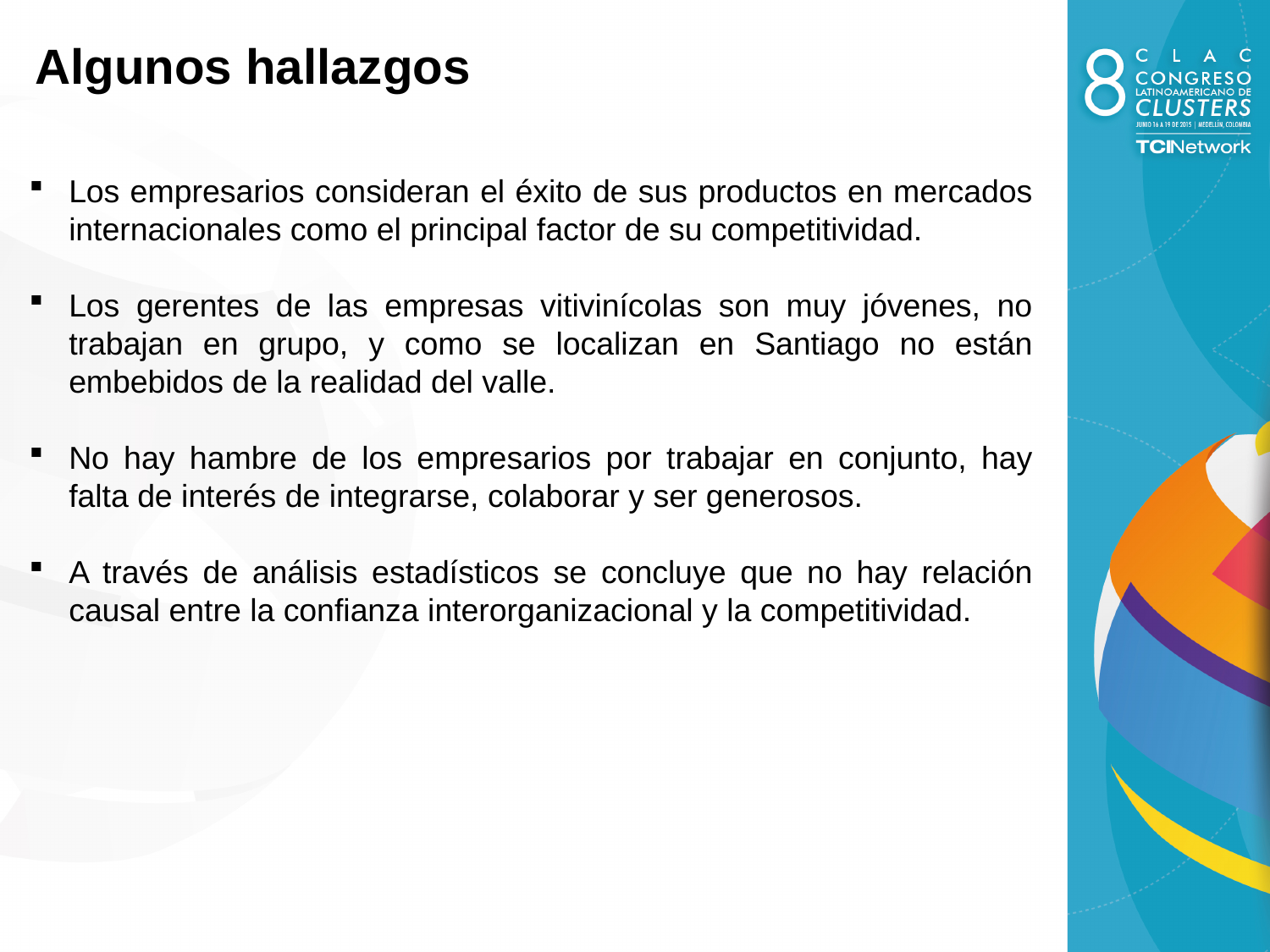

Algunos hallazgos
Los empresarios consideran el éxito de sus productos en mercados internacionales como el principal factor de su competitividad.

Los gerentes de las empresas vitivinícolas son muy jóvenes, no trabajan en grupo, y como se localizan en Santiago no están embebidos de la realidad del valle.

No hay hambre de los empresarios por trabajar en conjunto, hay falta de interés de integrarse, colaborar y ser generosos.

A través de análisis estadísticos se concluye que no hay relación causal entre la confianza interorganizacional y la competitividad.